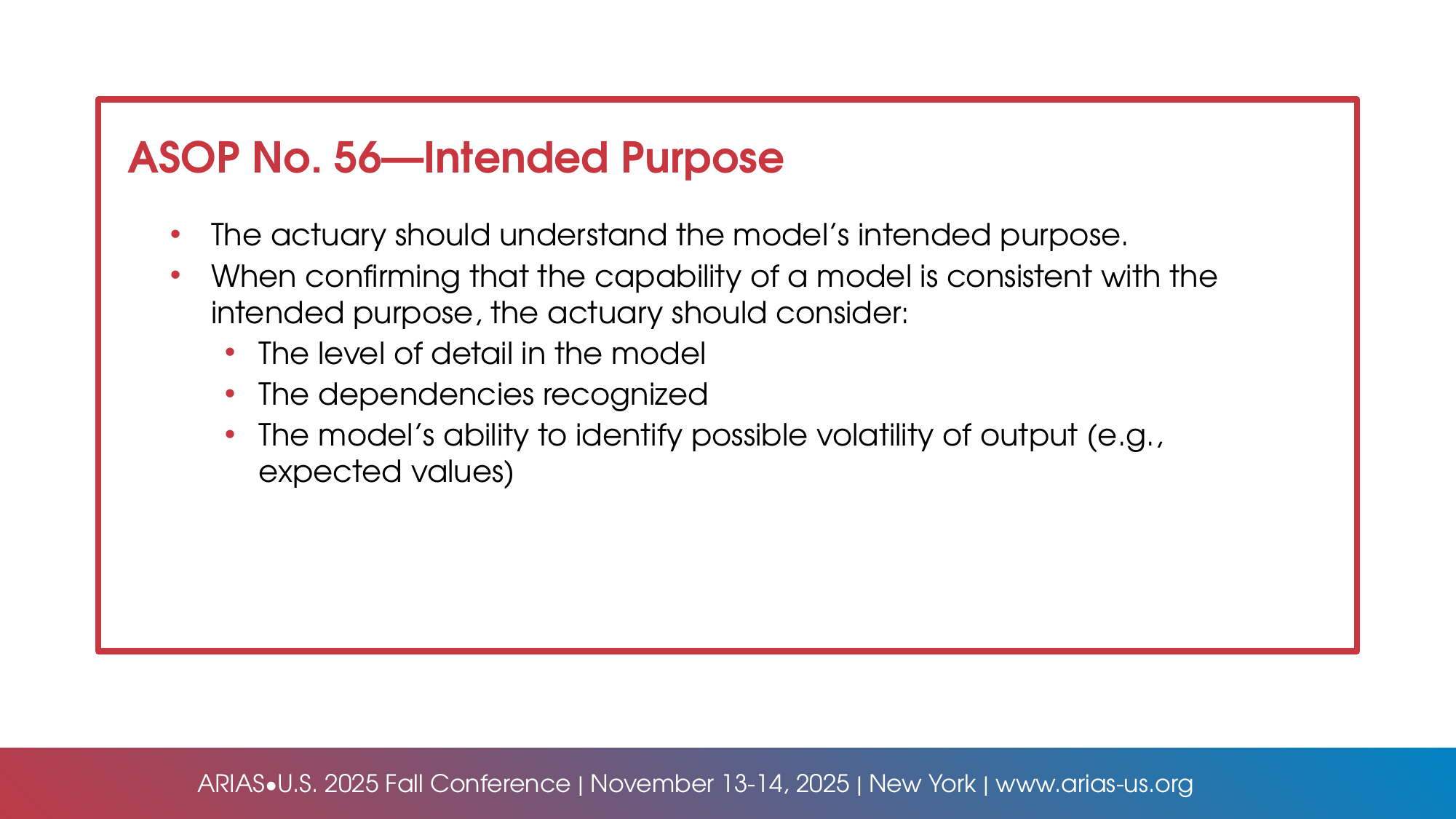

ASOP No. 56—Intended Purpose
The actuary should understand the model’s intended purpose.
When confirming that the capability of a model is consistent with the intended purpose, the actuary should consider:
The level of detail in the model
The dependencies recognized
The model’s ability to identify possible volatility of output (e.g., expected values)